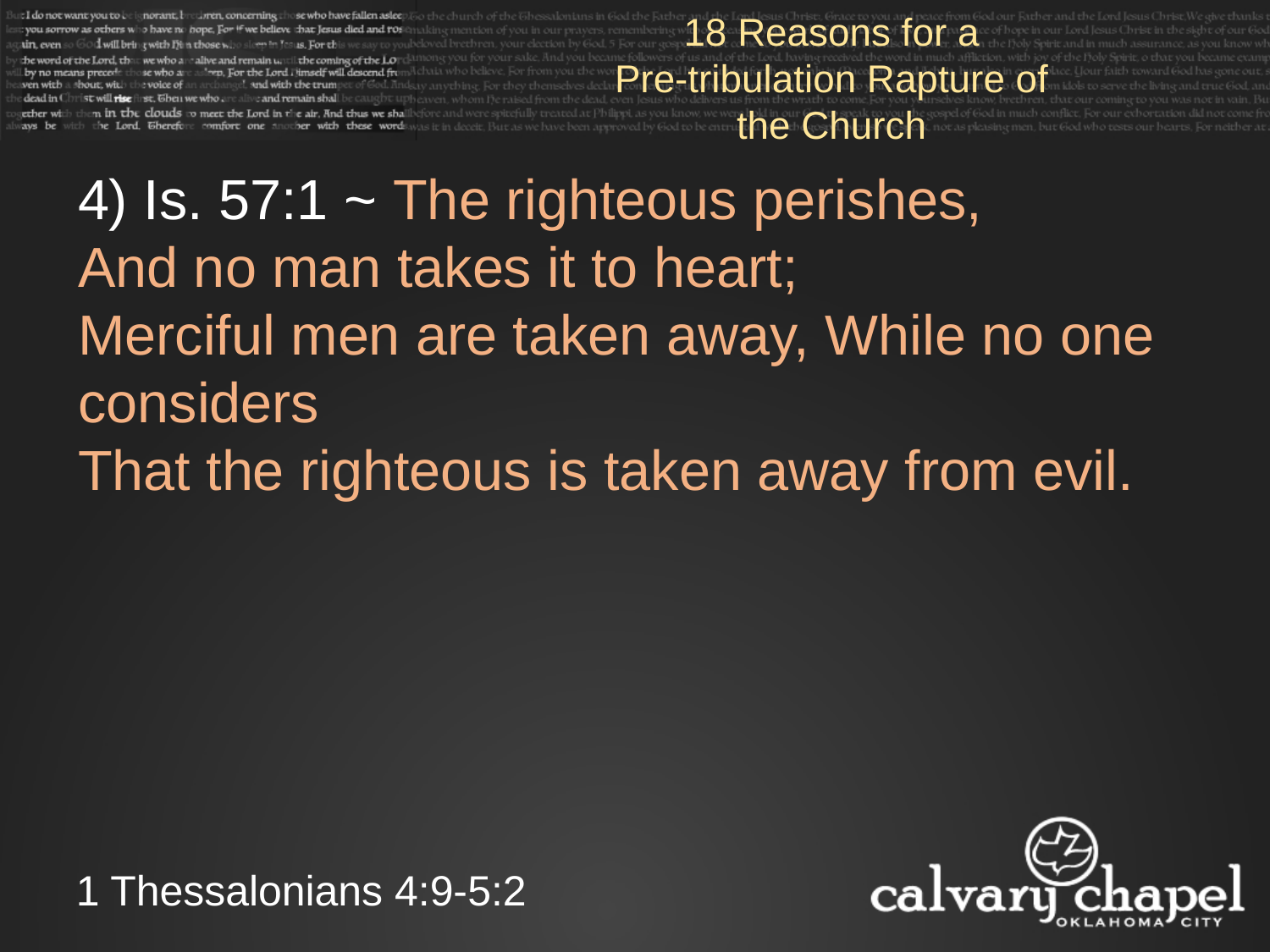

18 Reasons for a
Pre-tribulation Rapture of the Church
4) Is. 57:1 ~ The righteous perishes,
And no man takes it to heart;
Merciful men are taken away, While no one considers
That the righteous is taken away from evil.
1 Thessalonians 4:9-5:2